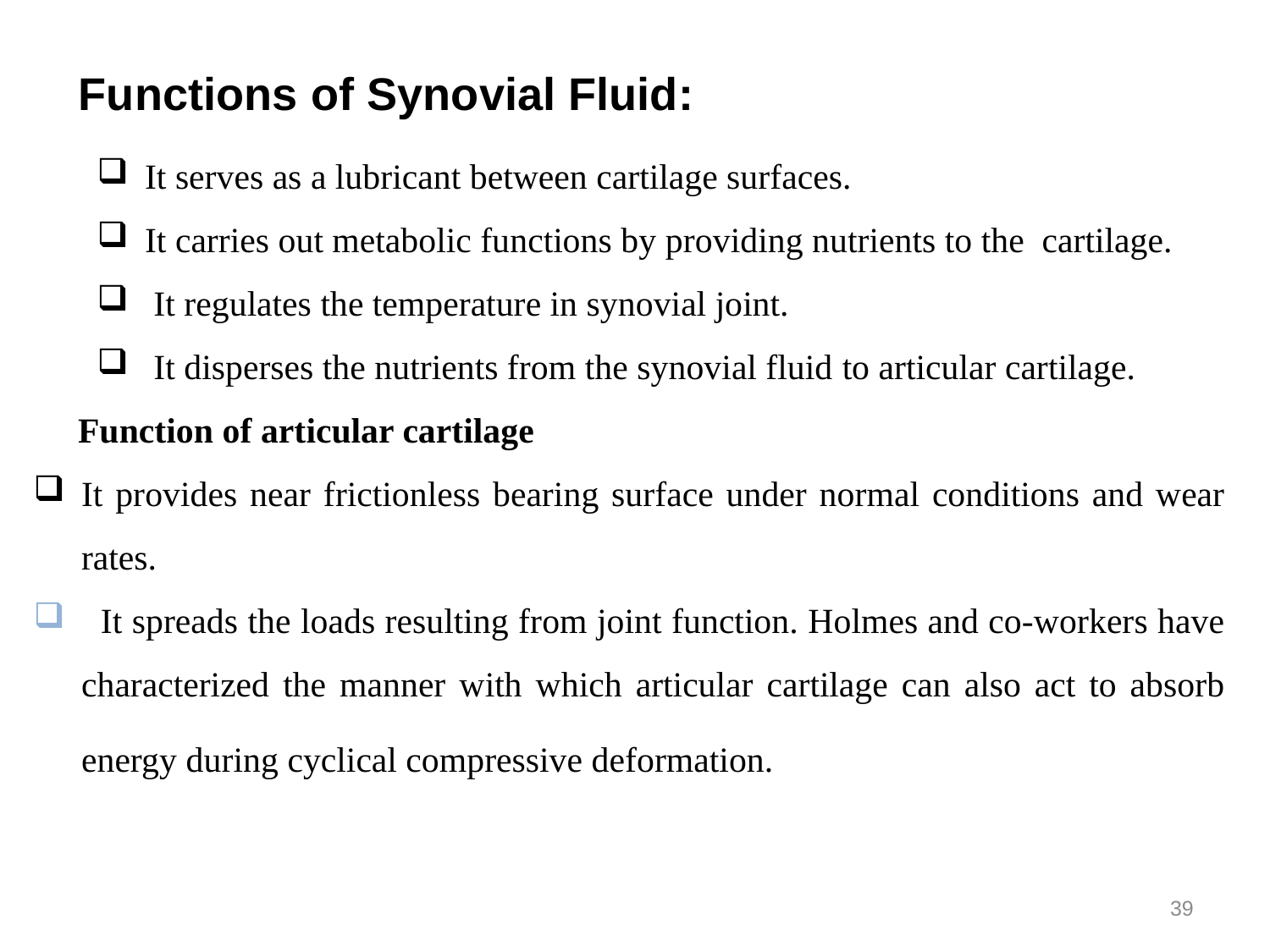

Functions of Synovial Fluid:
It serves as a lubricant between cartilage surfaces.
It carries out metabolic functions by providing nutrients to the  cartilage.
 It regulates the temperature in synovial joint.
 It disperses the nutrients from the synovial fluid to articular cartilage.
     Function of articular cartilage
It provides near frictionless bearing surface under normal conditions and wear rates.
  It spreads the loads resulting from joint function. Holmes and co-workers have characterized the manner with which articular cartilage can also act to absorb energy during cyclical compressive deformation.
39